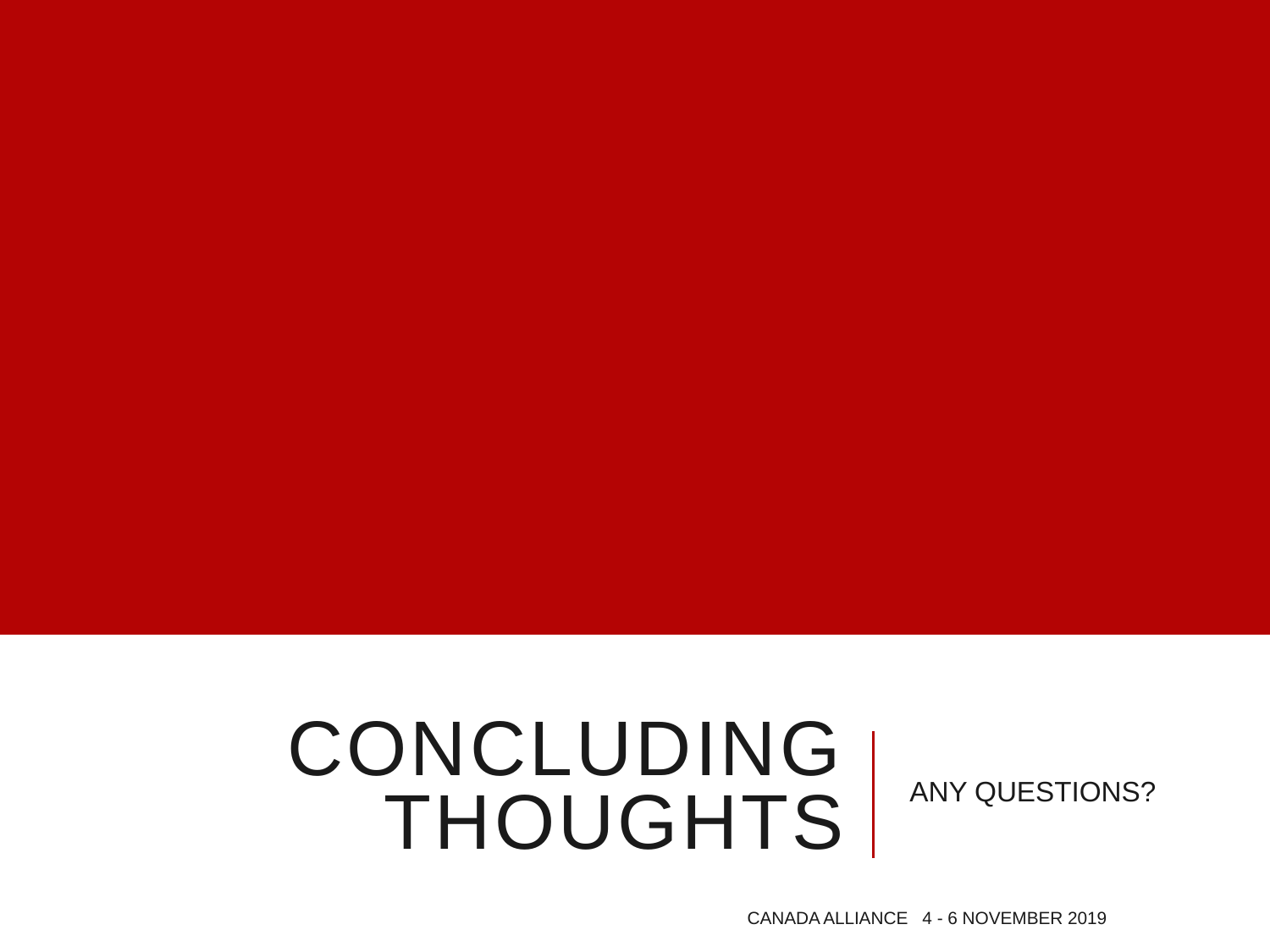

# Concluding thoughts
ANY QUESTIONS?
Canada Alliance   4 - 6 November 2019